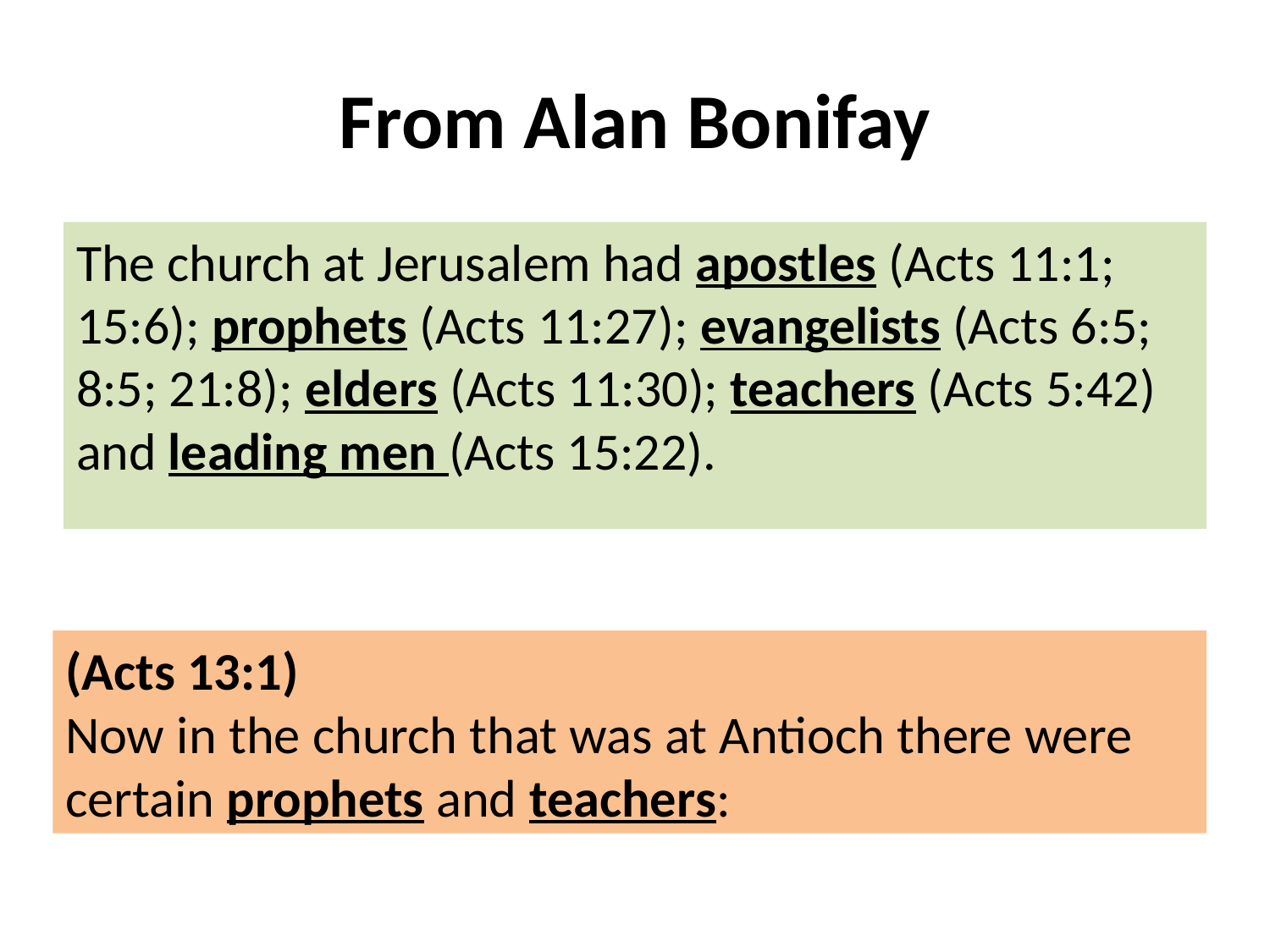

# From Alan Bonifay
The church at Jerusalem had apostles (Acts 11:1; 15:6); prophets (Acts 11:27); evangelists (Acts 6:5; 8:5; 21:8); elders (Acts 11:30); teachers (Acts 5:42) and leading men (Acts 15:22).
(Acts 13:1)
Now in the church that was at Antioch there were certain prophets and teachers: